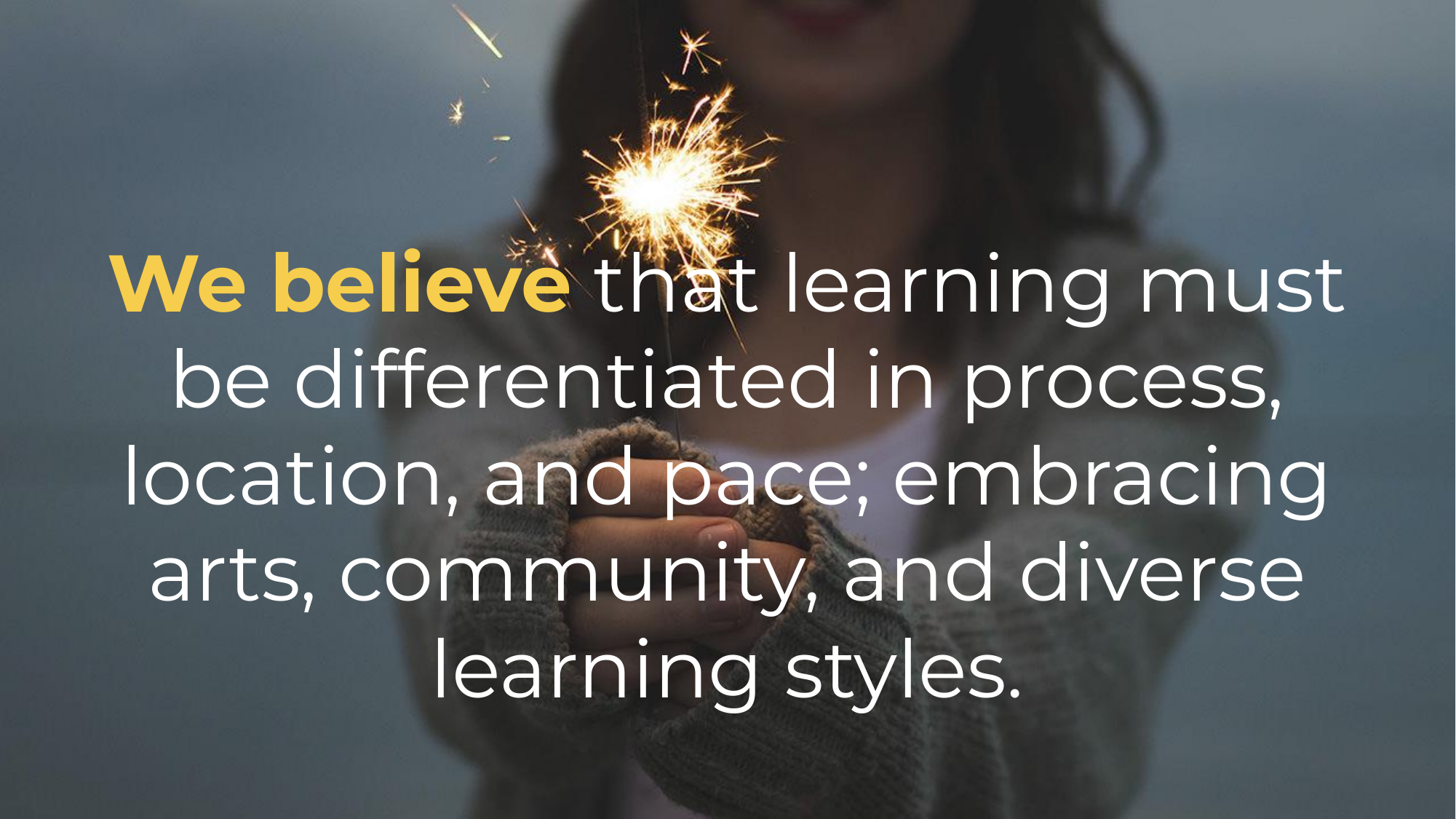

We believe that learning must be differentiated in process, location, and pace; embracing arts, community, and diverse learning styles.